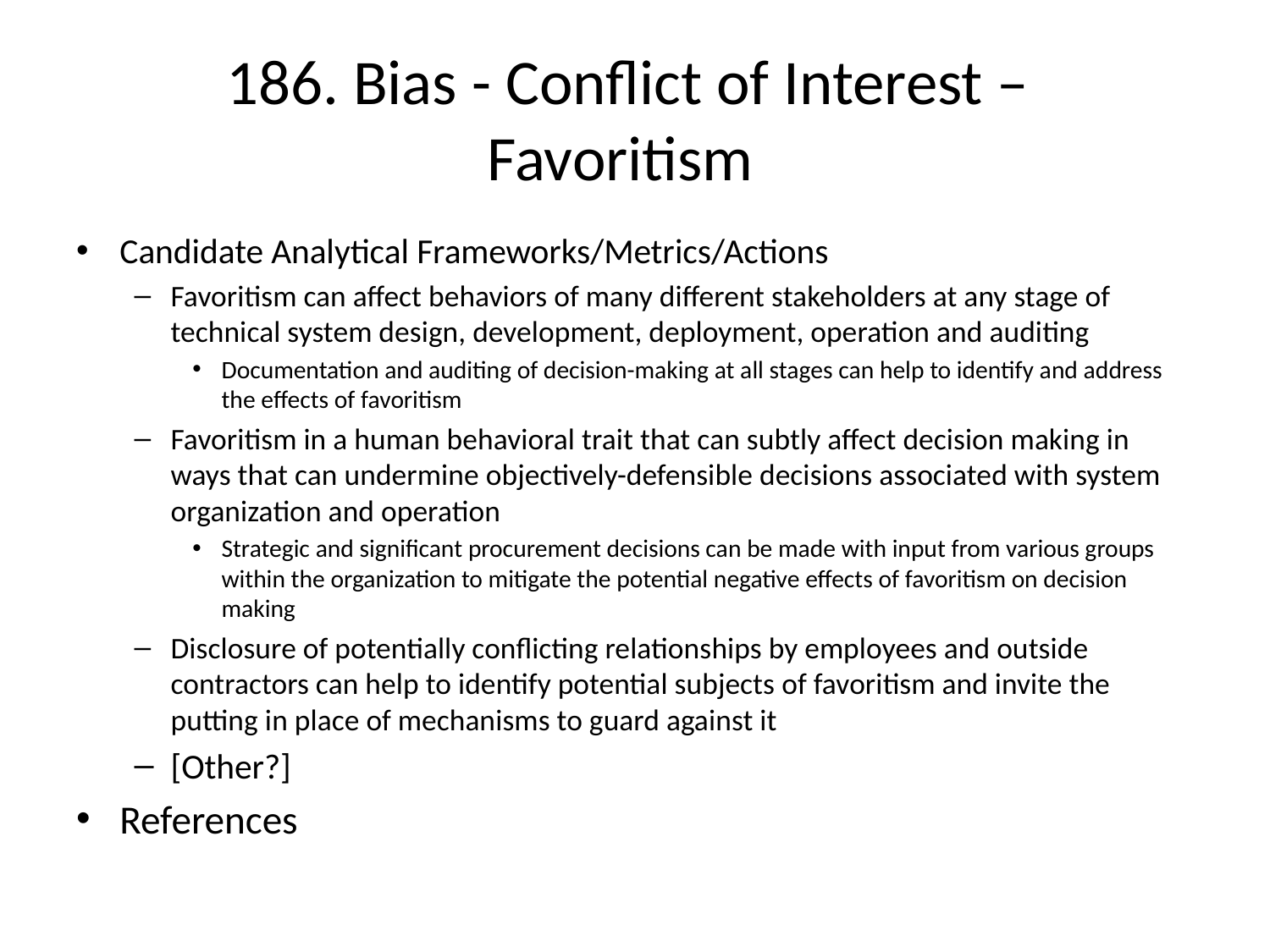

# 186. Bias - Conflict of Interest – Favoritism
Candidate Analytical Frameworks/Metrics/Actions
Favoritism can affect behaviors of many different stakeholders at any stage of technical system design, development, deployment, operation and auditing
Documentation and auditing of decision-making at all stages can help to identify and address the effects of favoritism
Favoritism in a human behavioral trait that can subtly affect decision making in ways that can undermine objectively-defensible decisions associated with system organization and operation
Strategic and significant procurement decisions can be made with input from various groups within the organization to mitigate the potential negative effects of favoritism on decision making
Disclosure of potentially conflicting relationships by employees and outside contractors can help to identify potential subjects of favoritism and invite the putting in place of mechanisms to guard against it
[Other?]
References